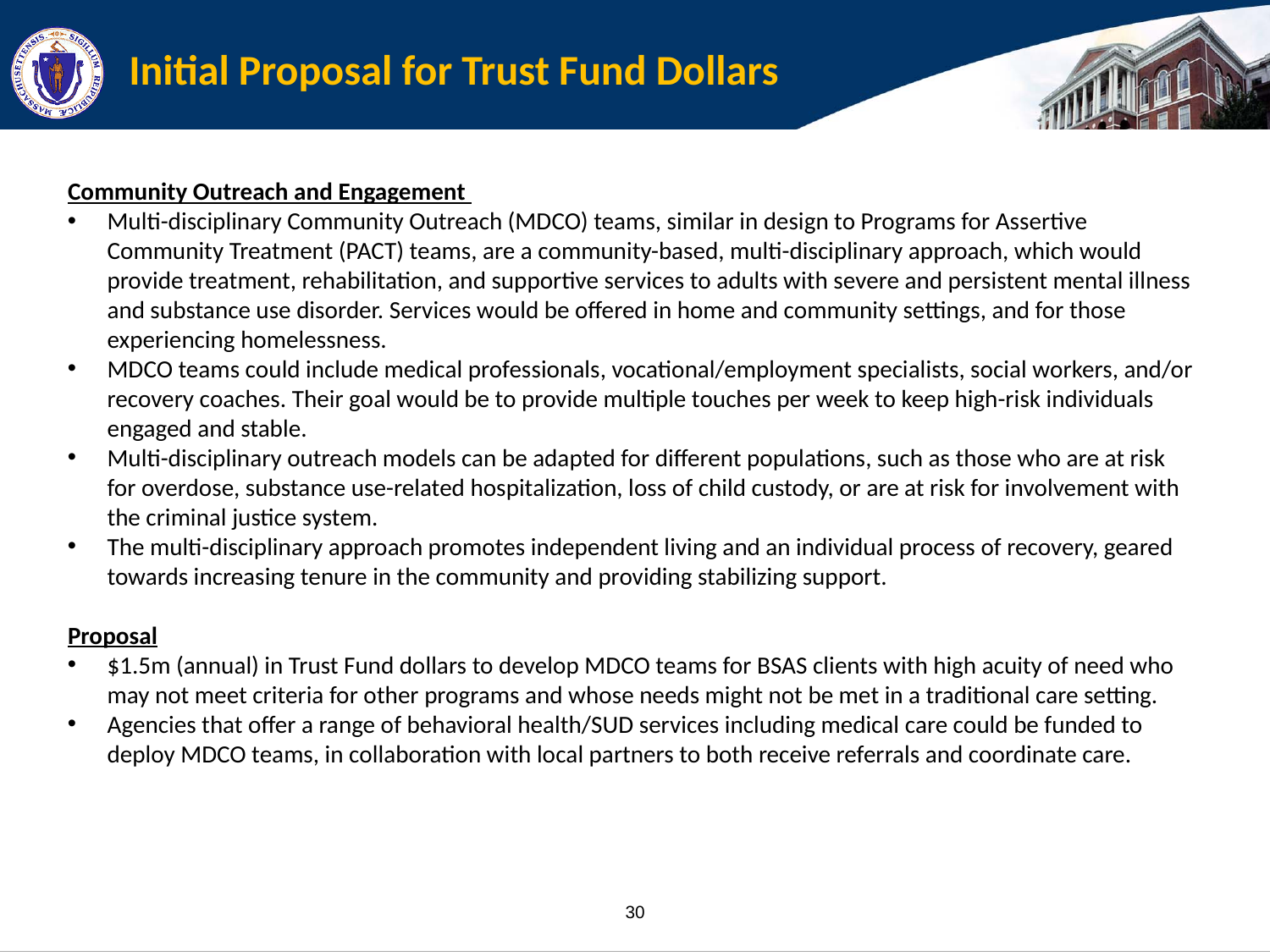

# Initial Proposal for Trust Fund Dollars
Community Outreach and Engagement
Multi-disciplinary Community Outreach (MDCO) teams, similar in design to Programs for Assertive Community Treatment (PACT) teams, are a community-based, multi-disciplinary approach, which would provide treatment, rehabilitation, and supportive services to adults with severe and persistent mental illness and substance use disorder. Services would be offered in home and community settings, and for those experiencing homelessness.
MDCO teams could include medical professionals, vocational/employment specialists, social workers, and/or recovery coaches. Their goal would be to provide multiple touches per week to keep high-risk individuals engaged and stable.
Multi-disciplinary outreach models can be adapted for different populations, such as those who are at risk for overdose, substance use-related hospitalization, loss of child custody, or are at risk for involvement with the criminal justice system.
The multi-disciplinary approach promotes independent living and an individual process of recovery, geared towards increasing tenure in the community and providing stabilizing support.

Proposal
$1.5m (annual) in Trust Fund dollars to develop MDCO teams for BSAS clients with high acuity of need who may not meet criteria for other programs and whose needs might not be met in a traditional care setting.
Agencies that offer a range of behavioral health/SUD services including medical care could be funded to deploy MDCO teams, in collaboration with local partners to both receive referrals and coordinate care.